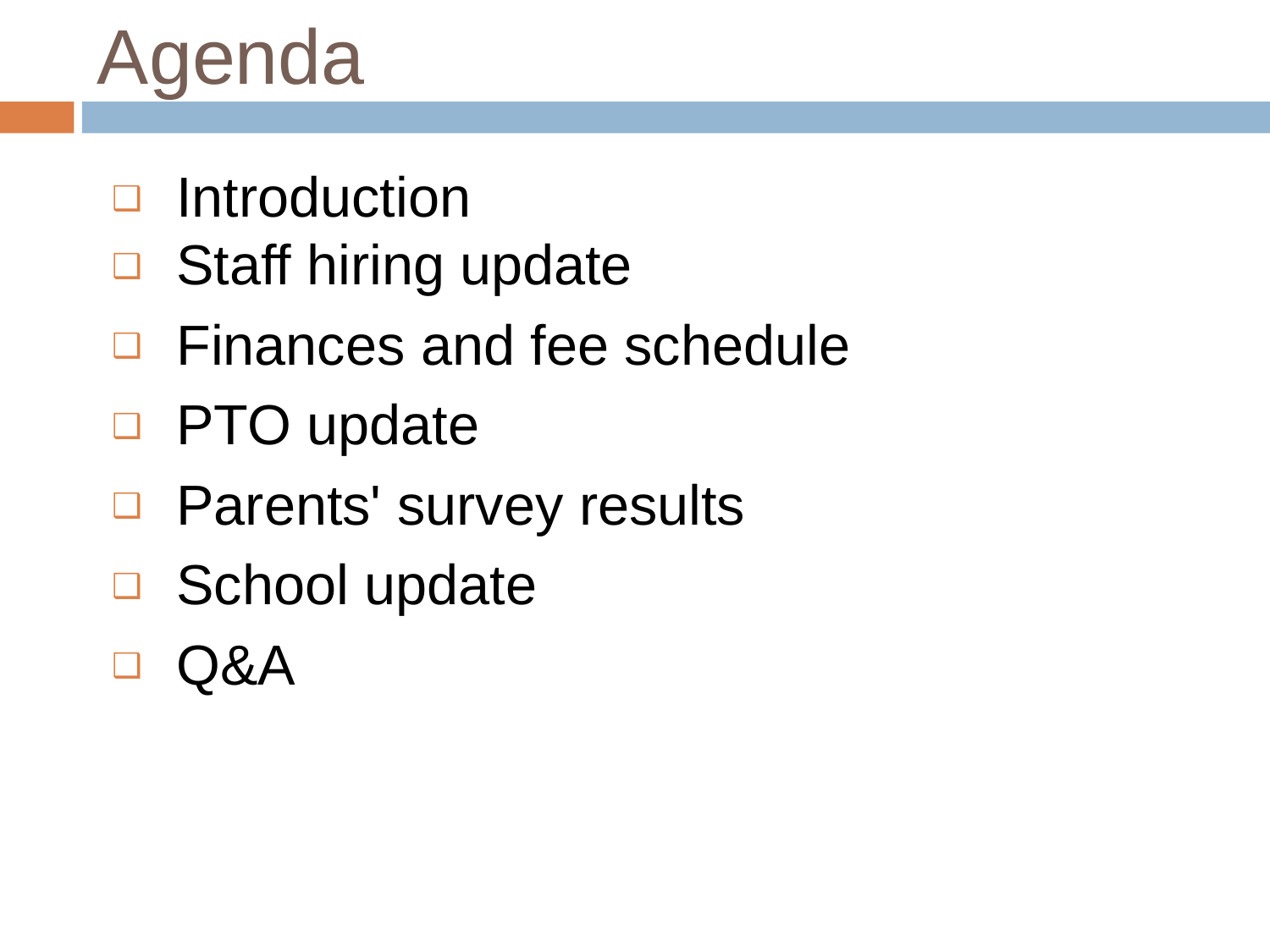

# Agenda
Introduction
Staff hiring update
Finances and fee schedule
PTO update
Parents' survey results
School update
Q&A